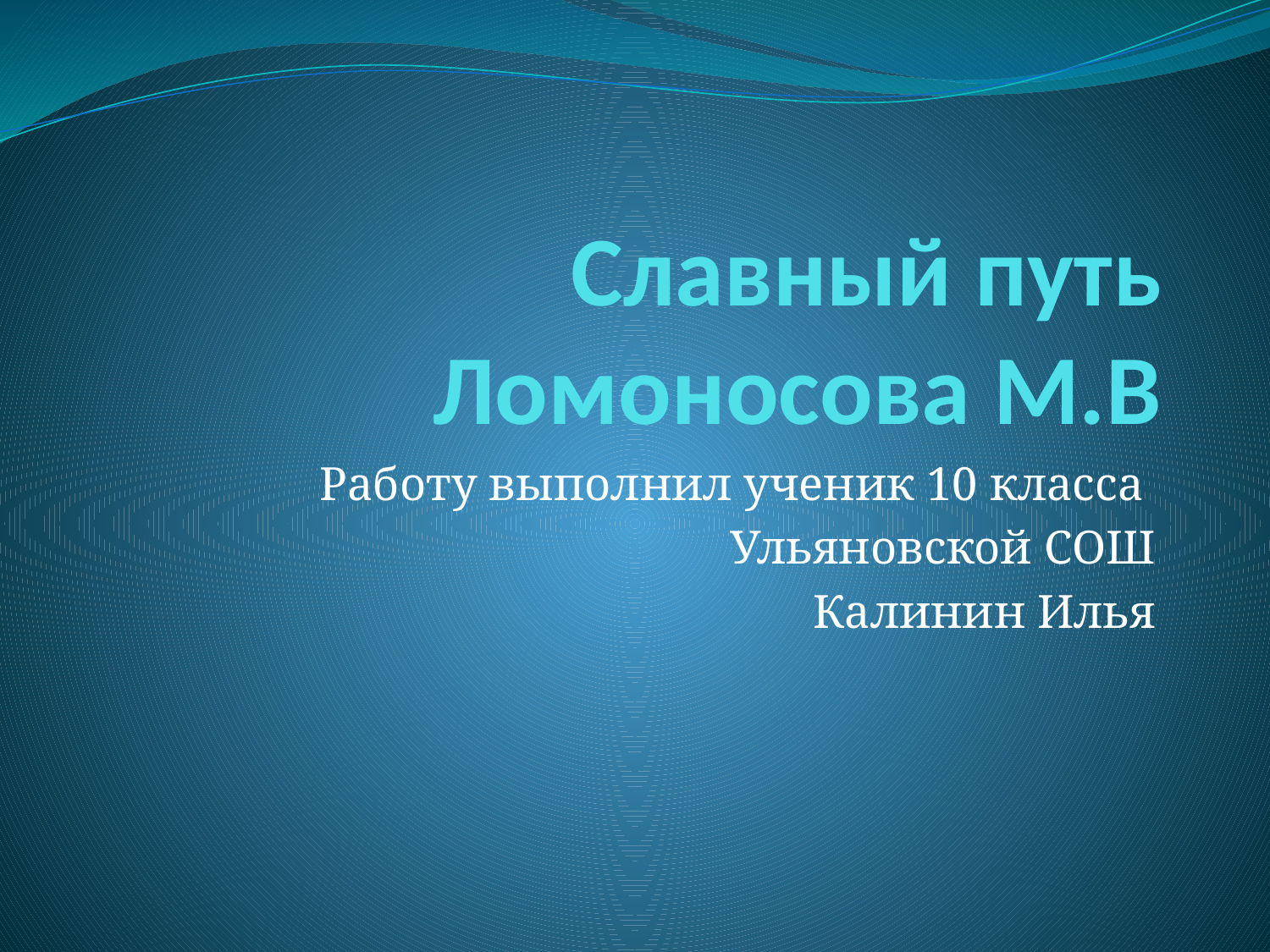

# Славный путь Ломоносова М.В
Работу выполнил ученик 10 класса
Ульяновской СОШ
Калинин Илья